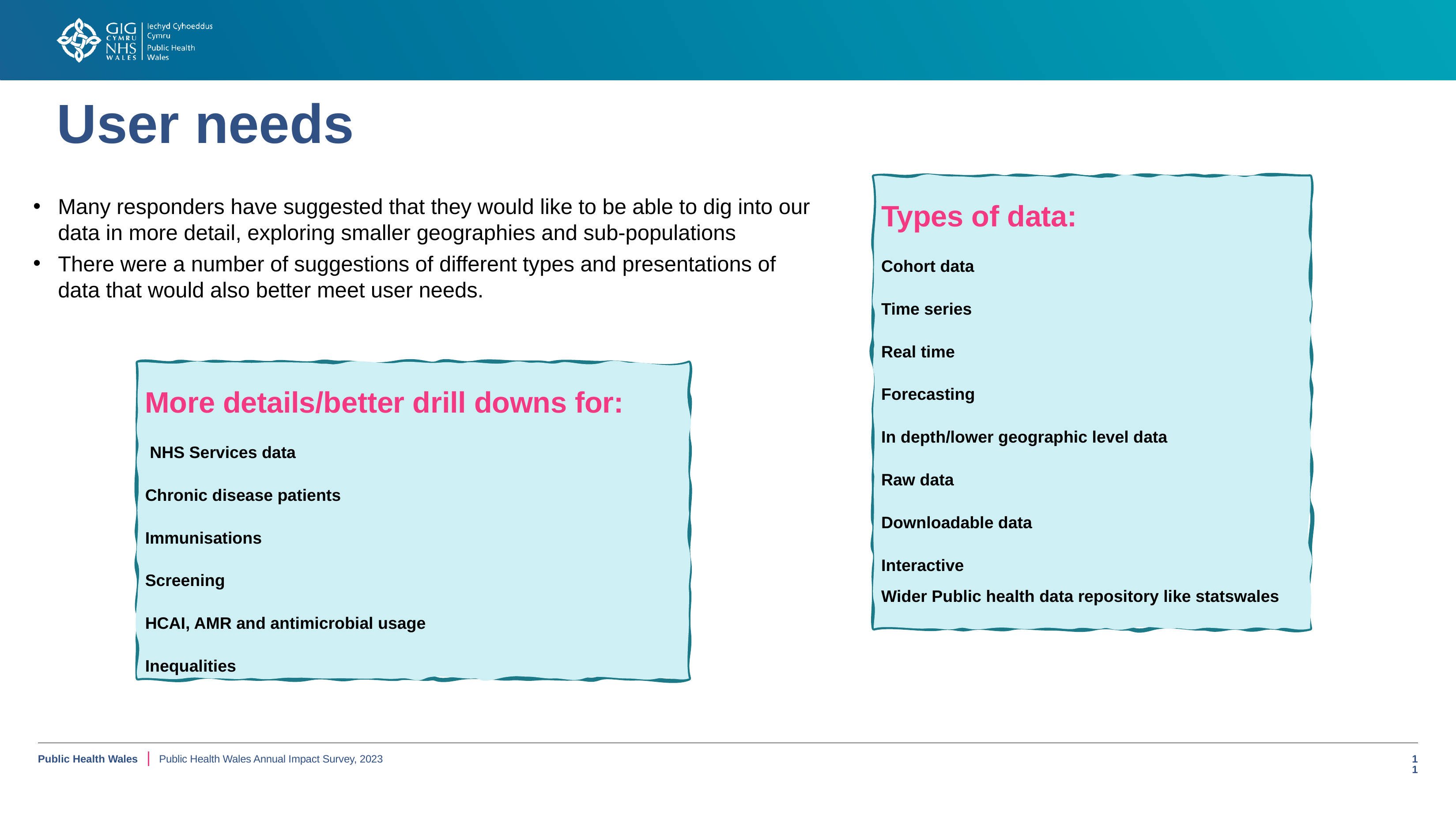

# User needs
Types of data:
Cohort data
Time series
Real time
Forecasting
In depth/lower geographic level data
Raw data
Downloadable data
Interactive
Wider Public health data repository like statswales

Many responders have suggested that they would like to be able to dig into our data in more detail, exploring smaller geographies and sub-populations
There were a number of suggestions of different types and presentations of data that would also better meet user needs.
More details/better drill downs for:
 NHS Services data
Chronic disease patients
Immunisations
Screening
HCAI, AMR and antimicrobial usage
Inequalities
Public Health Wales
Public Health Wales Annual Impact Survey, 2023
11